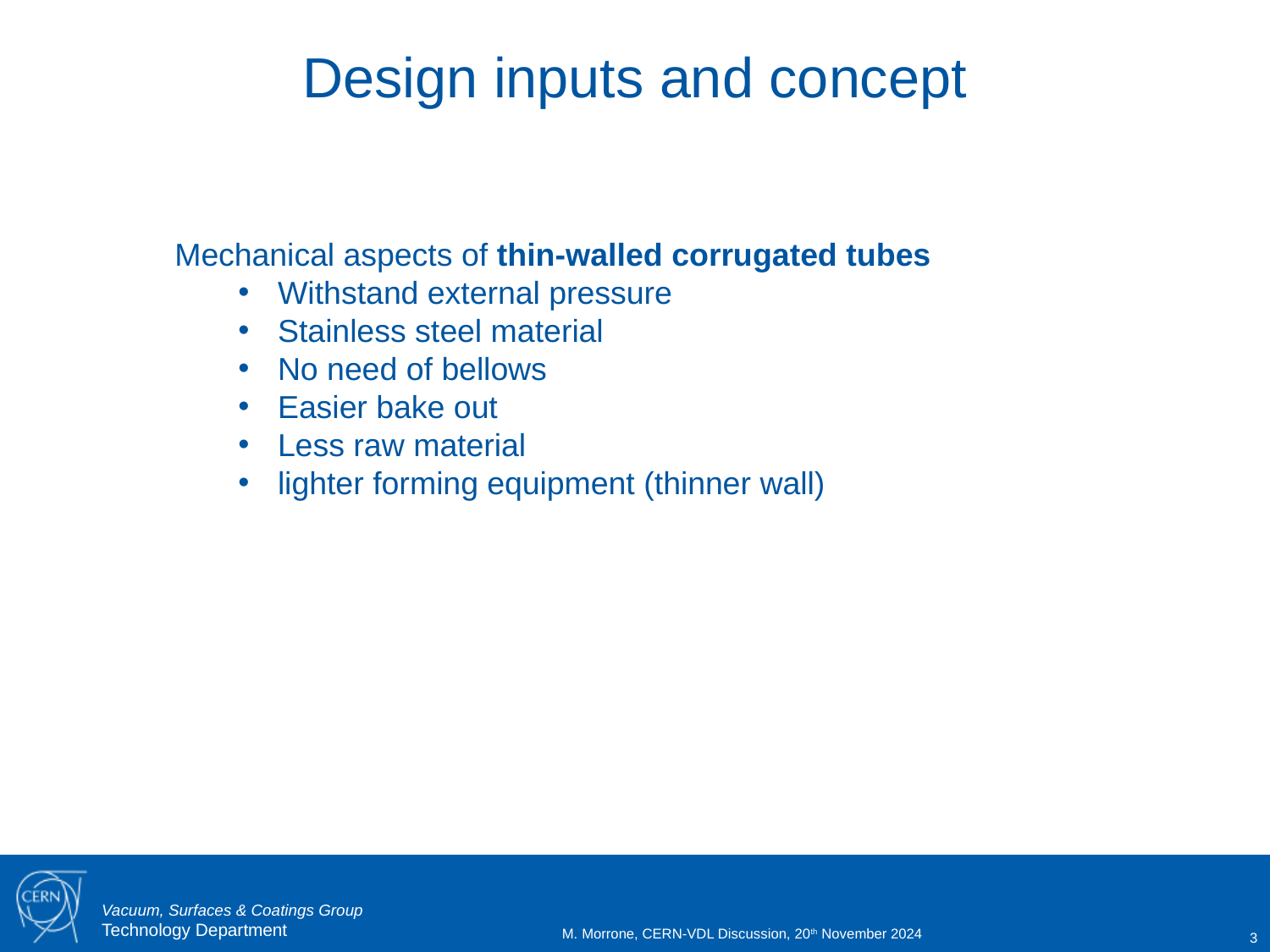

Design inputs and concept
Mechanical aspects of thin-walled corrugated tubes
Withstand external pressure
Stainless steel material
No need of bellows
Easier bake out
Less raw material
lighter forming equipment (thinner wall)